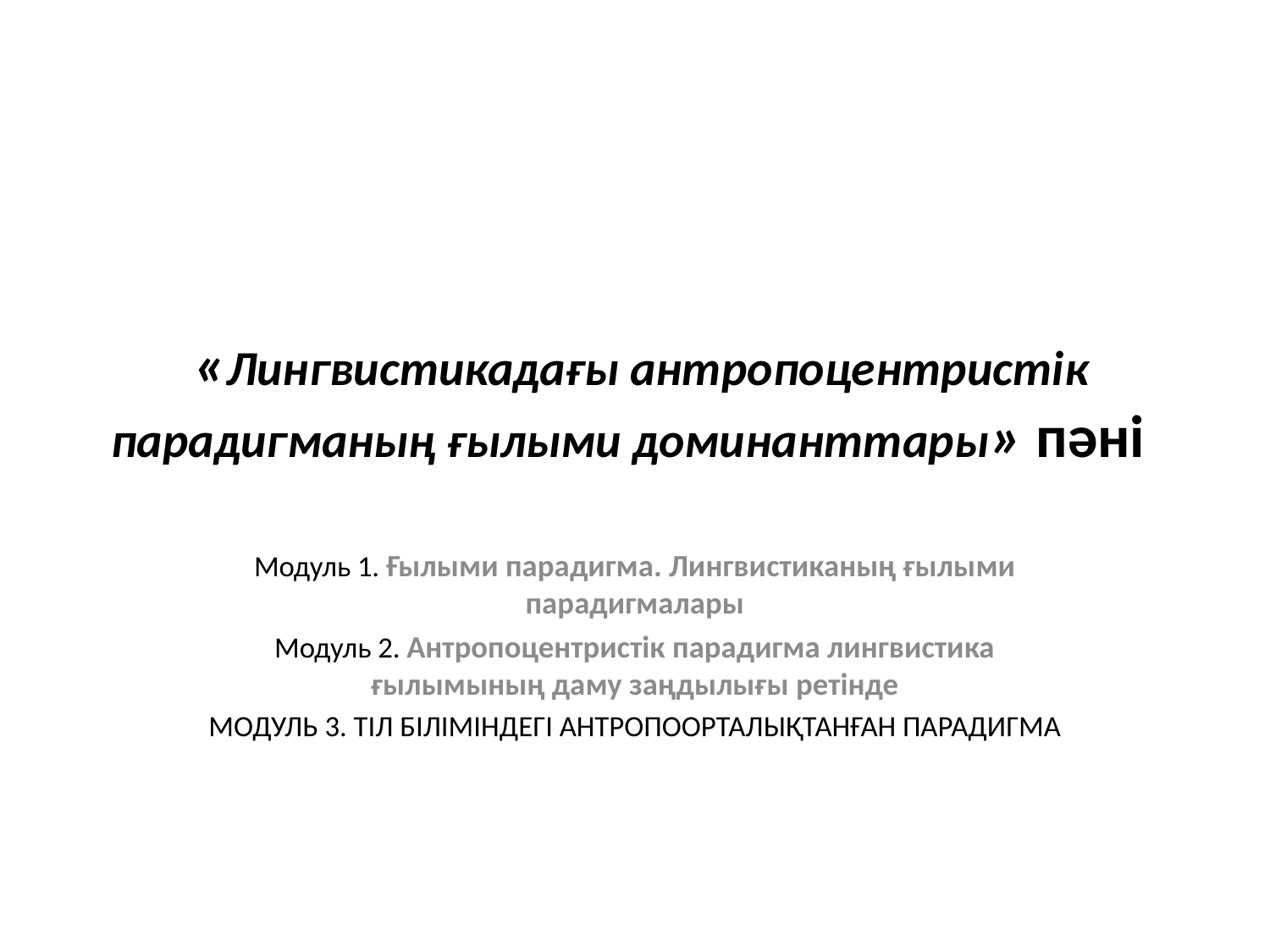

# «Лингвистикадағы антропоцентристік парадигманың ғылыми доминанттары» пәні
Модуль 1. Ғылыми парадигма. Лингвистиканың ғылыми парадигмалары
Модуль 2. Антропоцентристік парадигма лингвистика ғылымының даму заңдылығы ретінде
Модуль 3. ТІЛ БІЛІМІНДЕГІ АНТРОПООРТАЛЫҚТАНҒАН ПАРАДИГМА